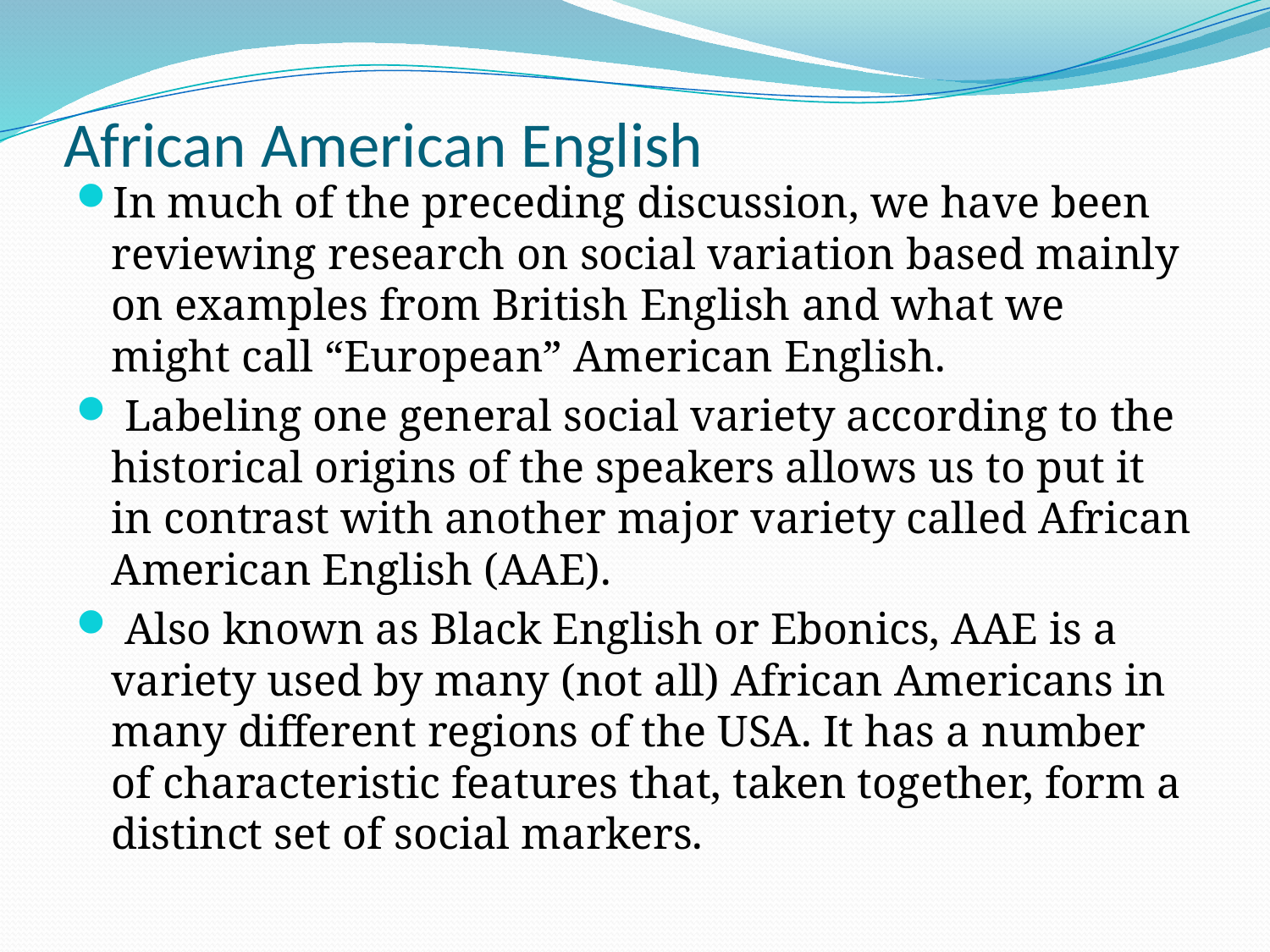

# African American English
In much of the preceding discussion, we have been reviewing research on social variation based mainly on examples from British English and what we might call “European” American English.
 Labeling one general social variety according to the historical origins of the speakers allows us to put it in contrast with another major variety called African American English (AAE).
 Also known as Black English or Ebonics, AAE is a variety used by many (not all) African Americans in many different regions of the USA. It has a number of characteristic features that, taken together, form a distinct set of social markers.